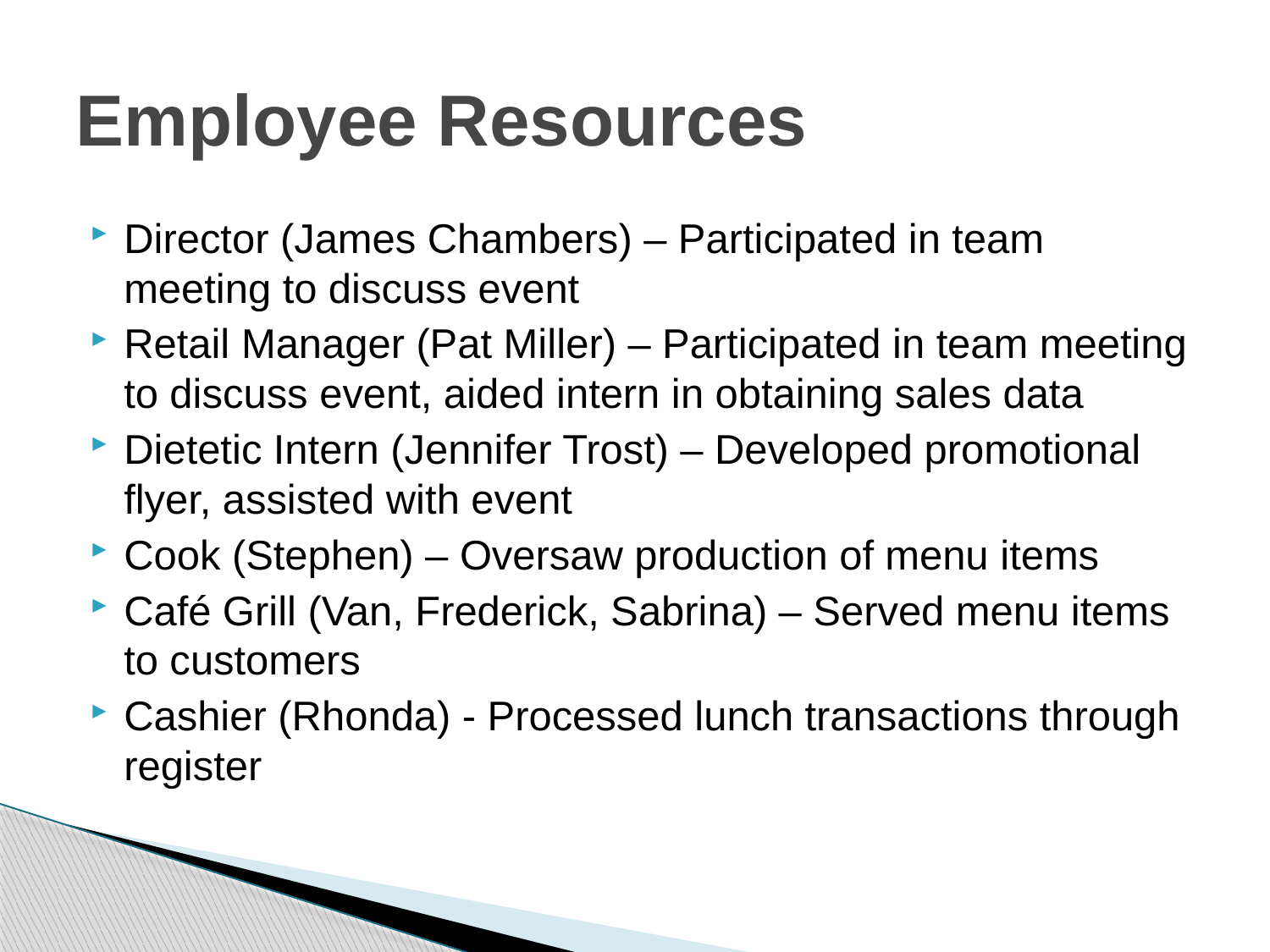

# Employee Resources
Director (James Chambers) – Participated in team meeting to discuss event
Retail Manager (Pat Miller) – Participated in team meeting to discuss event, aided intern in obtaining sales data
Dietetic Intern (Jennifer Trost) – Developed promotional flyer, assisted with event
Cook (Stephen) – Oversaw production of menu items
Café Grill (Van, Frederick, Sabrina) – Served menu items to customers
Cashier (Rhonda) - Processed lunch transactions through register